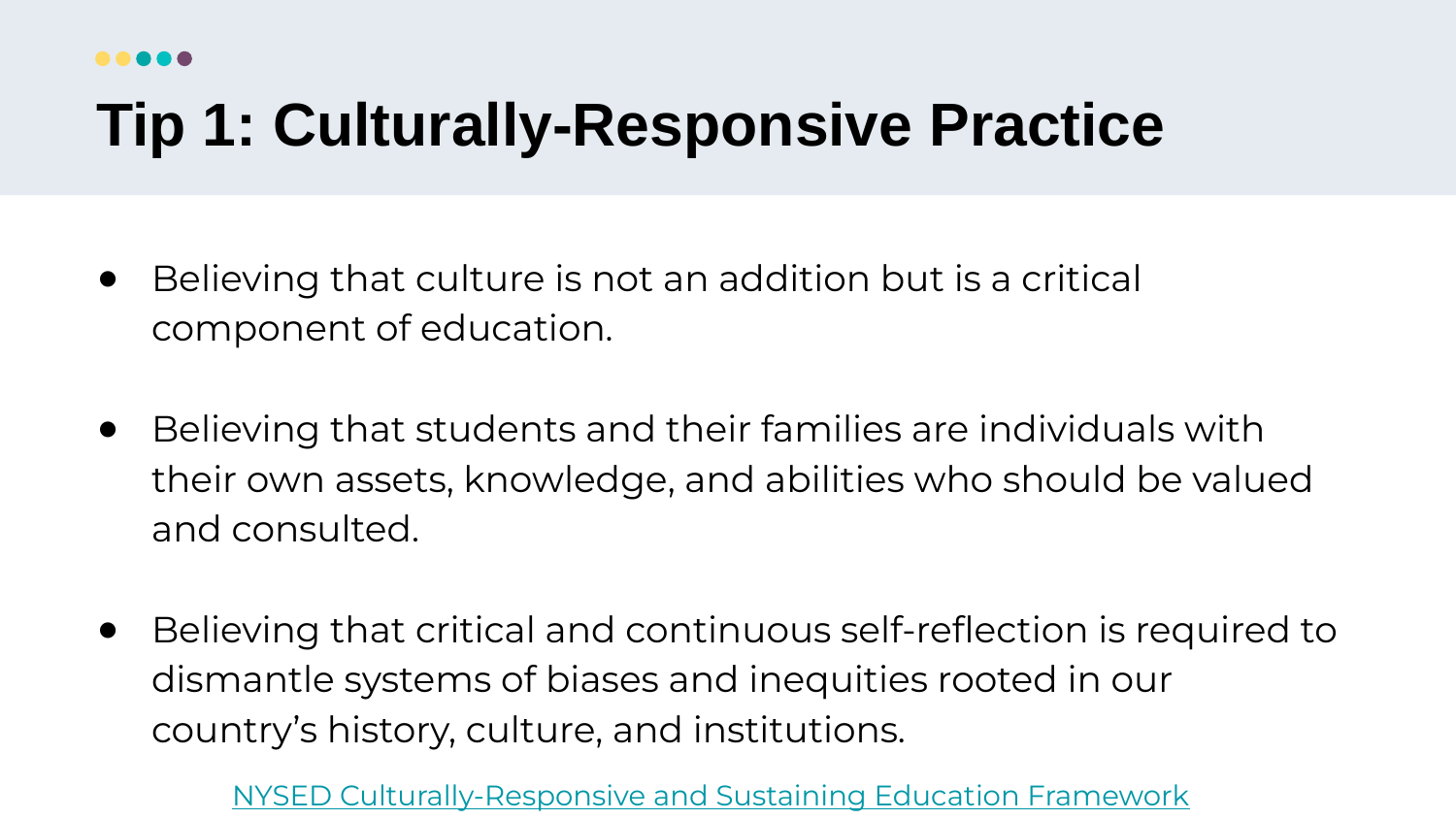

Tip 1: Culturally-Responsive Practice
Believing that culture is not an addition but is a critical component of education.

Believing that students and their families are individuals with their own assets, knowledge, and abilities who should be valued and consulted.

Believing that critical and continuous self-reflection is required to dismantle systems of biases and inequities rooted in our country’s history, culture, and institutions.

NYSED Culturally-Responsive and Sustaining Education Framework